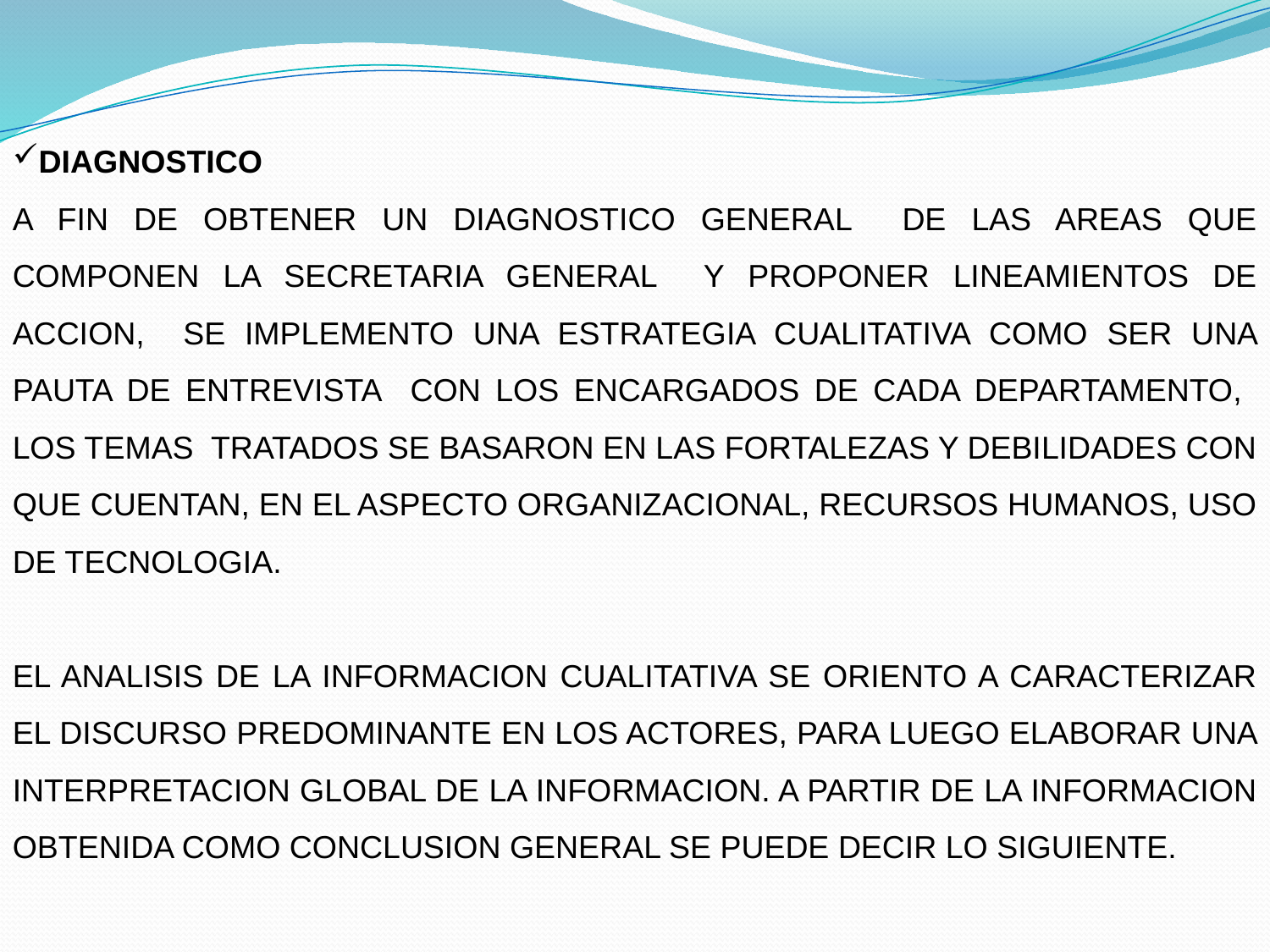

DIAGNOSTICO
A FIN DE OBTENER UN DIAGNOSTICO GENERAL  DE LAS AREAS QUE COMPONEN LA SECRETARIA GENERAL  Y PROPONER LINEAMIENTOS DE ACCION,  SE IMPLEMENTO UNA ESTRATEGIA CUALITATIVA COMO SER UNA PAUTA DE ENTREVISTA  CON LOS ENCARGADOS DE CADA DEPARTAMENTO,  LOS TEMAS  TRATADOS SE BASARON EN LAS FORTALEZAS Y DEBILIDADES CON QUE CUENTAN, EN EL ASPECTO ORGANIZACIONAL, RECURSOS HUMANOS, USO DE TECNOLOGIA.

EL ANALISIS DE LA INFORMACION CUALITATIVA SE ORIENTO A CARACTERIZAR EL DISCURSO PREDOMINANTE EN LOS ACTORES, PARA LUEGO ELABORAR UNA INTERPRETACION GLOBAL DE LA INFORMACION. A PARTIR DE LA INFORMACION OBTENIDA COMO CONCLUSION GENERAL SE PUEDE DECIR LO SIGUIENTE.